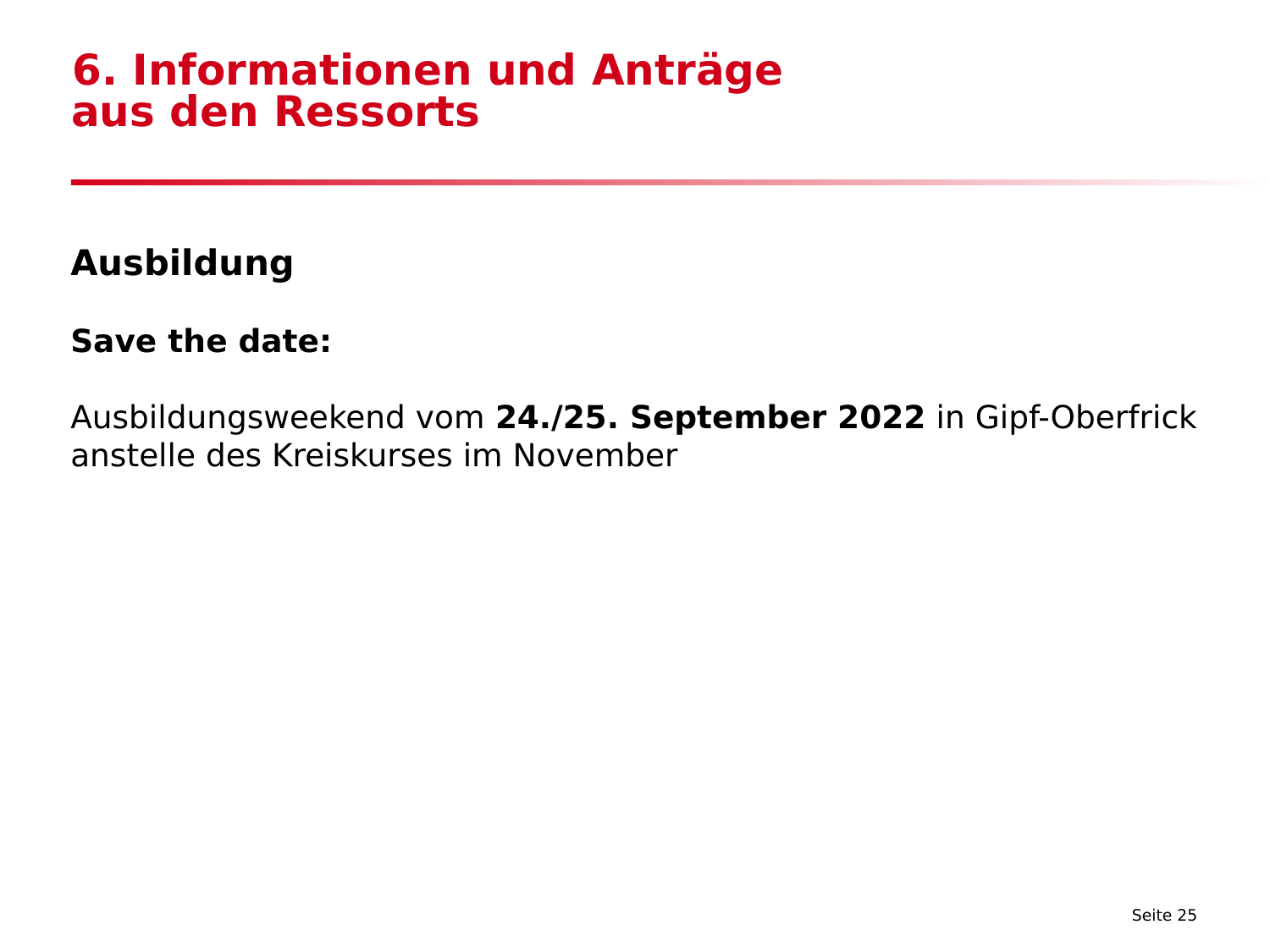

# 6. Informationen und Anträge aus den Ressorts
Ausbildung

Save the date:

Ausbildungsweekend vom 24./25. September 2022 in Gipf-Oberfrick anstelle des Kreiskurses im November

Seite 25